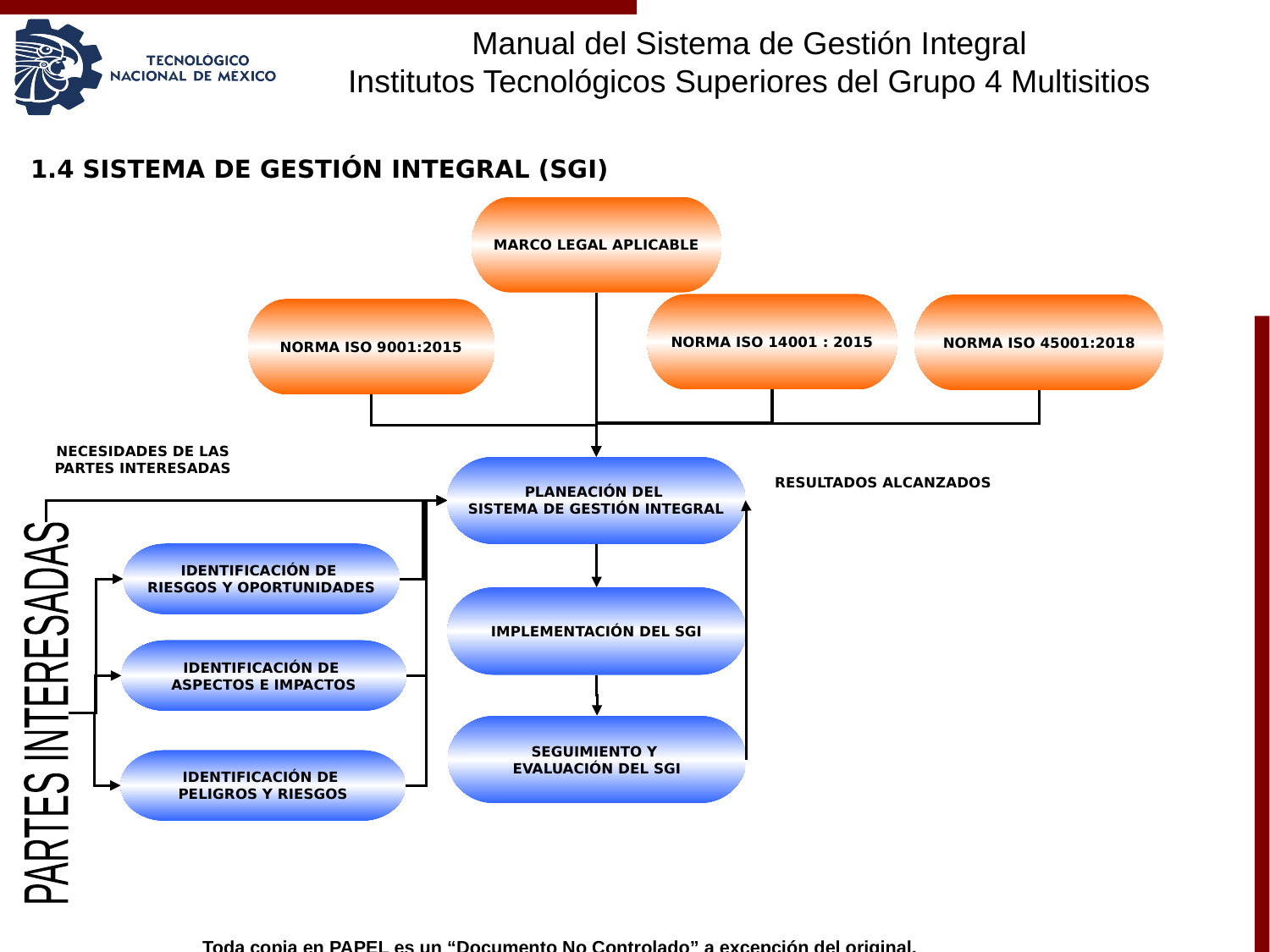

1.4 SISTEMA DE GESTIÓN INTEGRAL (SGI)
MARCO LEGAL APLICABLE
NORMA ISO 14001 : 2015
NORMA ISO 45001:2018
NORMA ISO 9001:2015
NECESIDADES DE LAS PARTES INTERESADAS
PLANEACIÓN DEL
SISTEMA DE GESTIÓN INTEGRAL
RESULTADOS ALCANZADOS
IDENTIFICACIÓN DE
RIESGOS Y OPORTUNIDADES
IMPLEMENTACIÓN DEL SGI
IDENTIFICACIÓN DE
ASPECTOS E IMPACTOS
PARTES INTERESADAS
SEGUIMIENTO Y
EVALUACIÓN DEL SGI
IDENTIFICACIÓN DE
PELIGROS Y RIESGOS